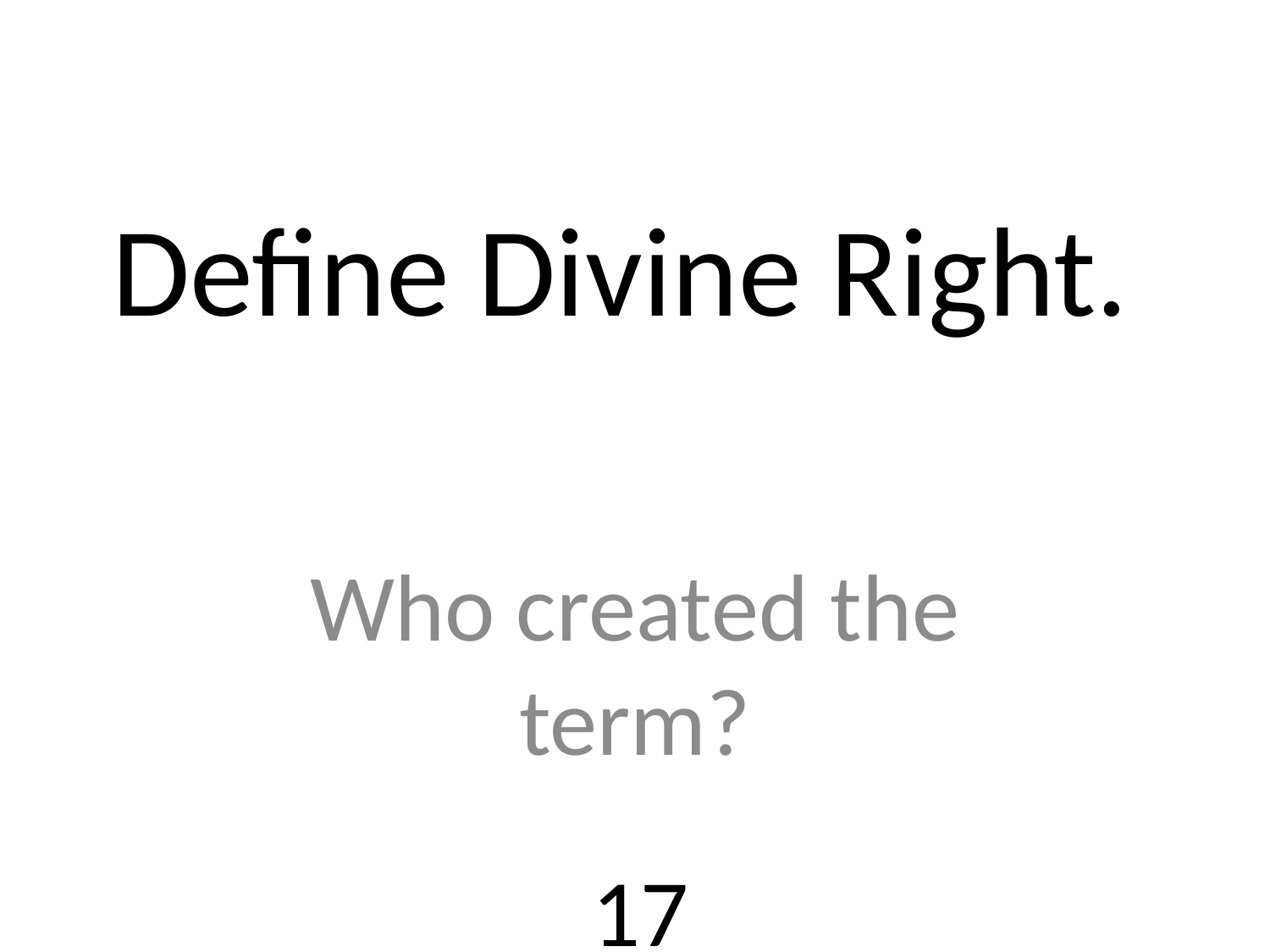

# Define Divine Right.
Who created the term?